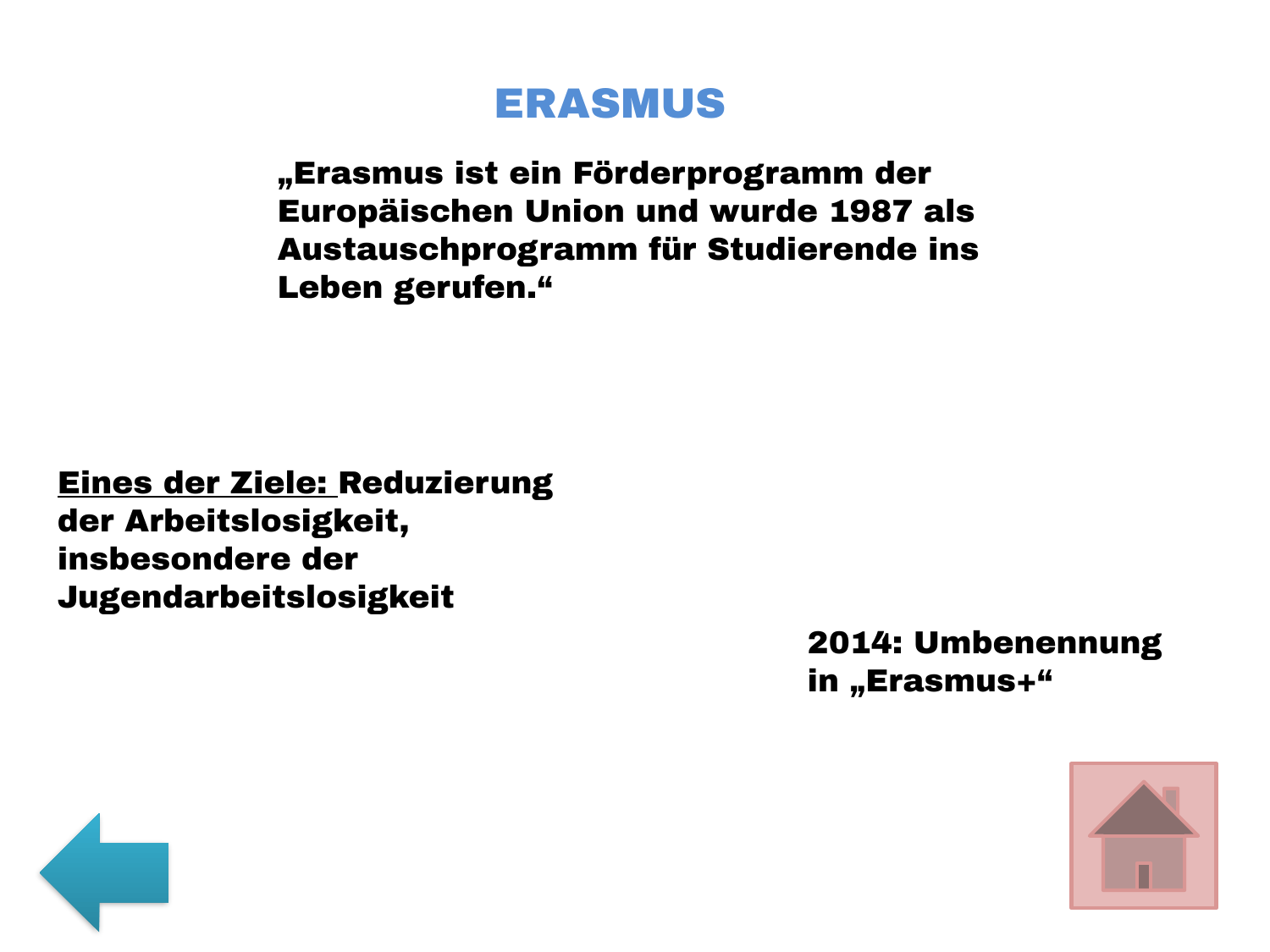

ERASMUS
„Erasmus ist ein Förderprogramm der Europäischen Union und wurde 1987 als Austauschprogramm für Studierende ins Leben gerufen.“

Eines der Ziele: Reduzierung der Arbeitslosigkeit, insbesondere der Jugendarbeitslosigkeit
2014: Umbenennung in „Erasmus+“